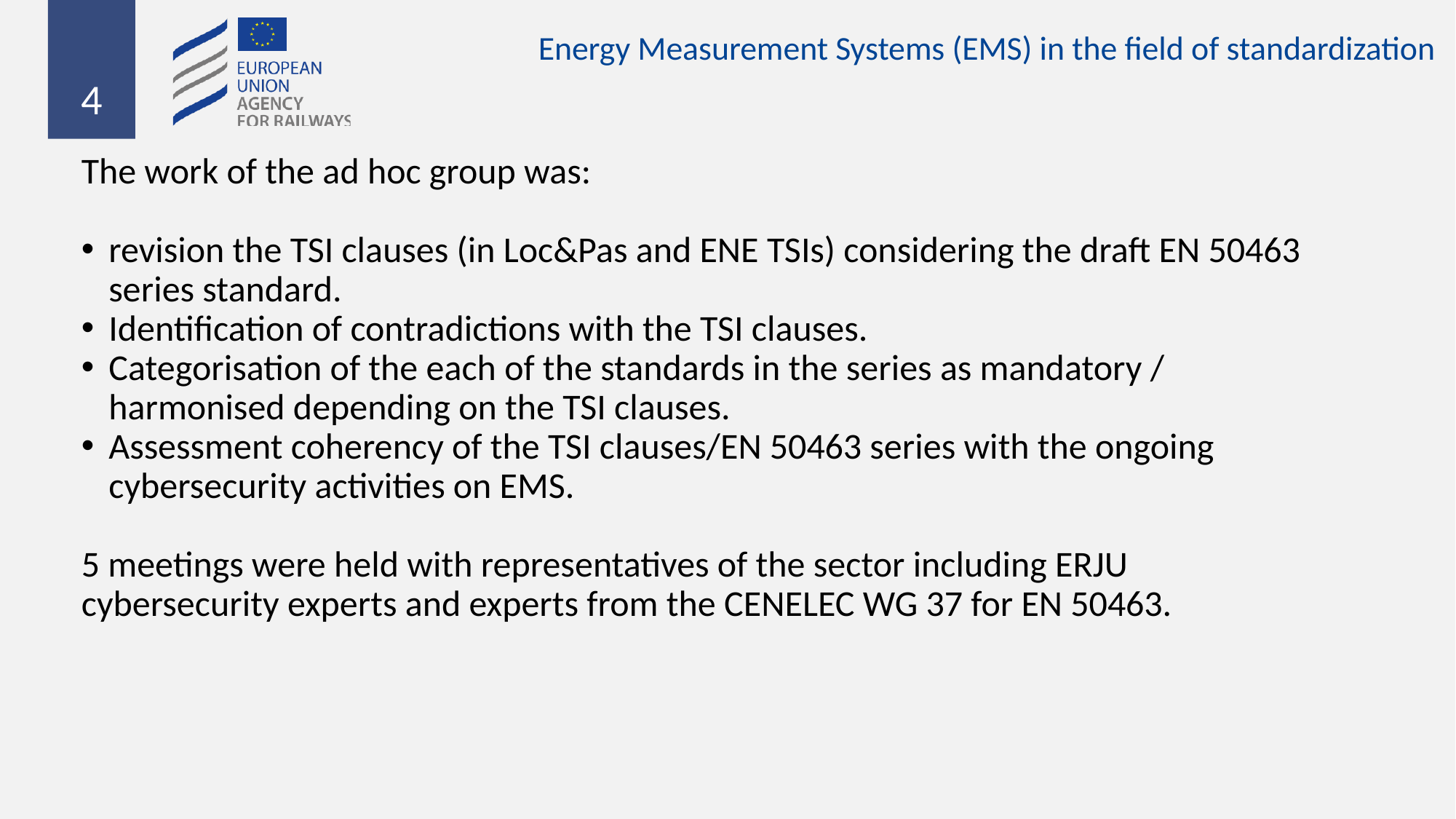

Energy Measurement Systems (EMS) in the field of standardization
The work of the ad hoc group was:

revision the TSI clauses (in Loc&Pas and ENE TSIs) considering the draft EN 50463 series standard.
Identification of contradictions with the TSI clauses.
Categorisation of the each of the standards in the series as mandatory / harmonised depending on the TSI clauses.
Assessment coherency of the TSI clauses/EN 50463 series with the ongoing cybersecurity activities on EMS.

5 meetings were held with representatives of the sector including ERJU cybersecurity experts and experts from the CENELEC WG 37 for EN 50463.